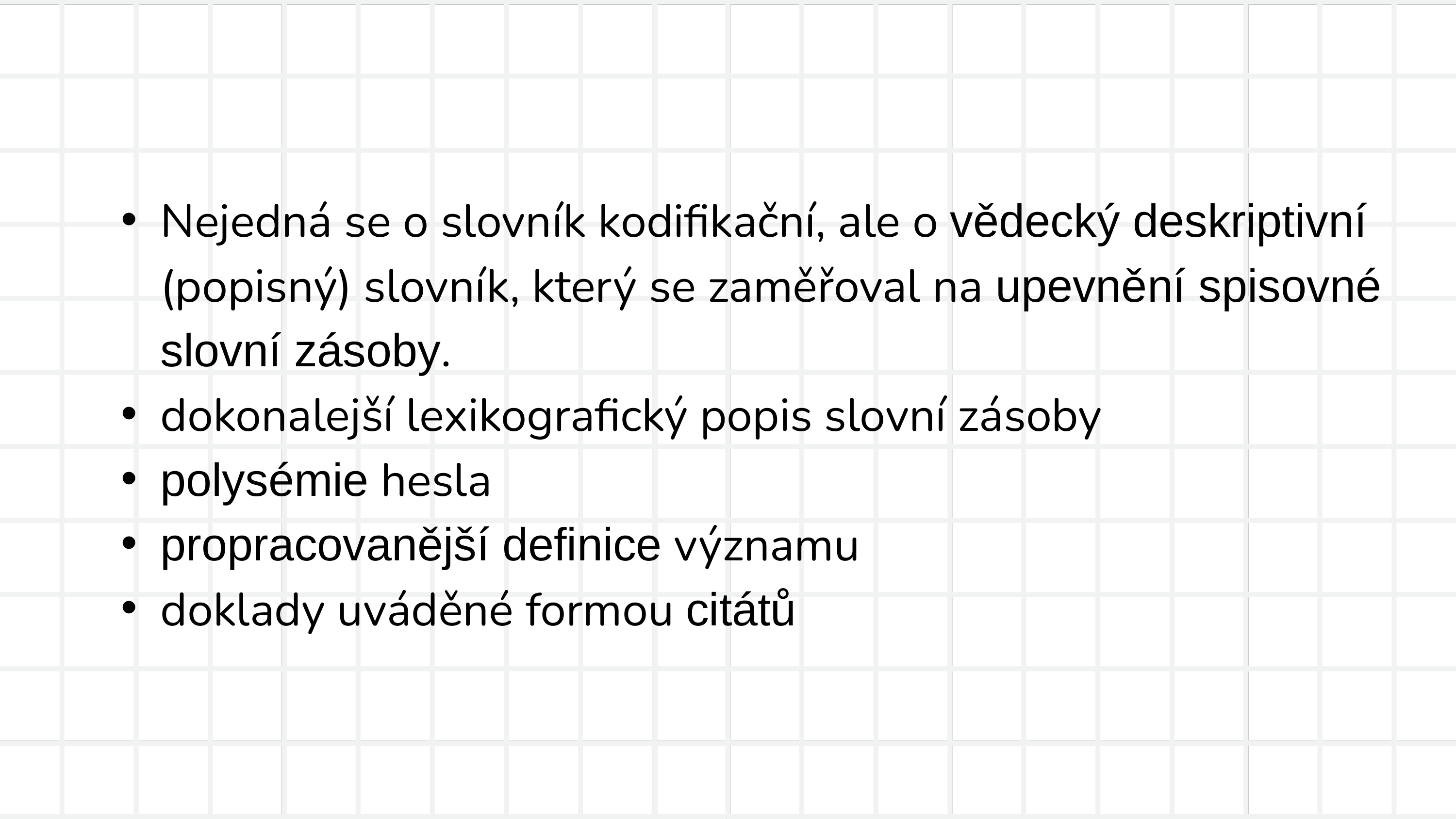

Nejedná se o slovník kodifikační, ale o vědecký deskriptivní (popisný) slovník, který se zaměřoval na upevnění spisovné slovní zásoby.
dokonalejší lexikografický popis slovní zásoby
polysémie hesla
propracovanější definice významu
doklady uváděné formou citátů